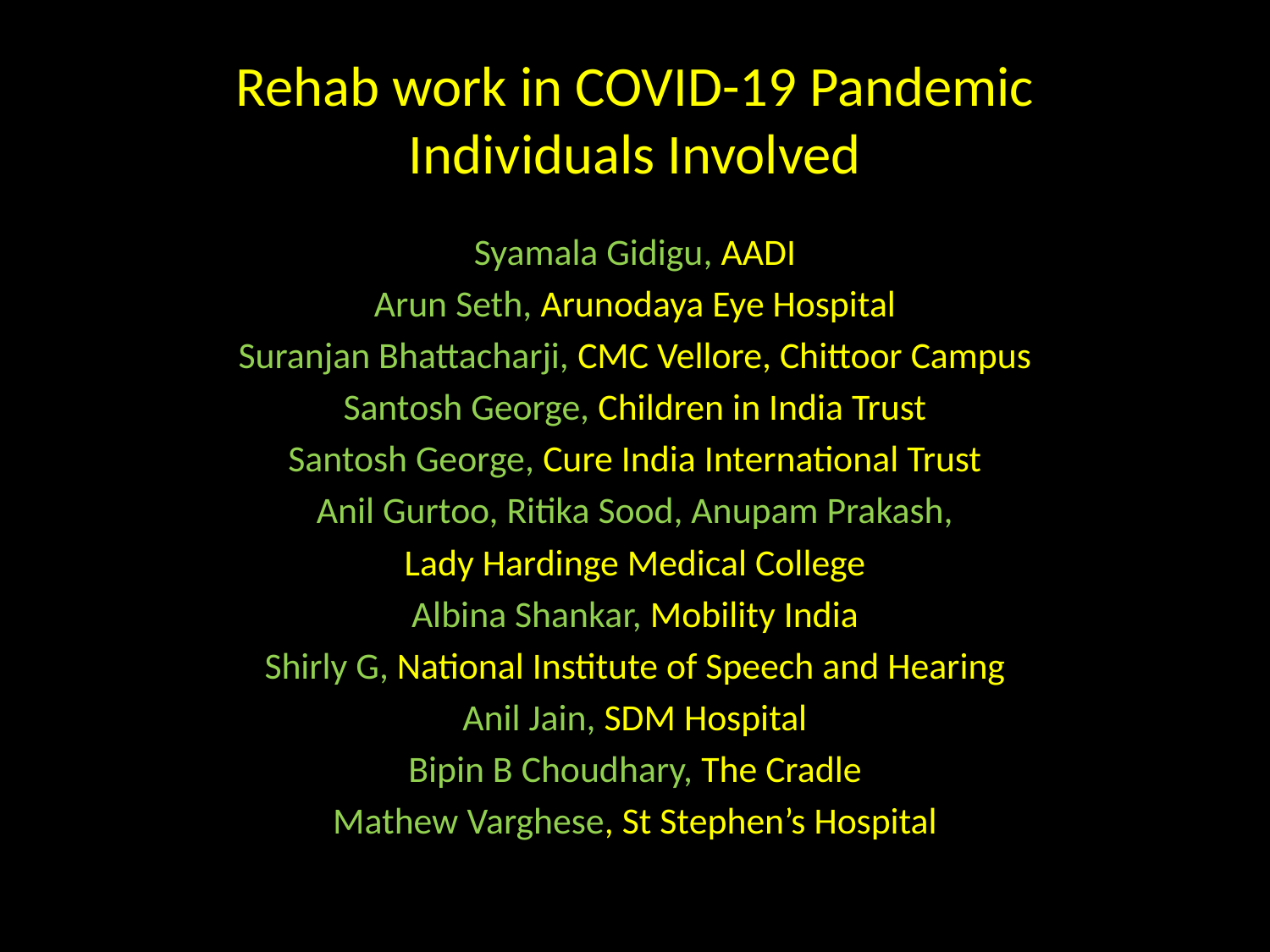

# Rehab work in COVID-19 Pandemic Individuals Involved
Syamala Gidigu, AADI
Arun Seth, Arunodaya Eye Hospital
Suranjan Bhattacharji, CMC Vellore, Chittoor Campus
Santosh George, Children in India Trust
Santosh George, Cure India International Trust
Anil Gurtoo, Ritika Sood, Anupam Prakash,
Lady Hardinge Medical College
Albina Shankar, Mobility India
Shirly G, National Institute of Speech and Hearing
Anil Jain, SDM Hospital
Bipin B Choudhary, The Cradle
Mathew Varghese, St Stephen’s Hospital